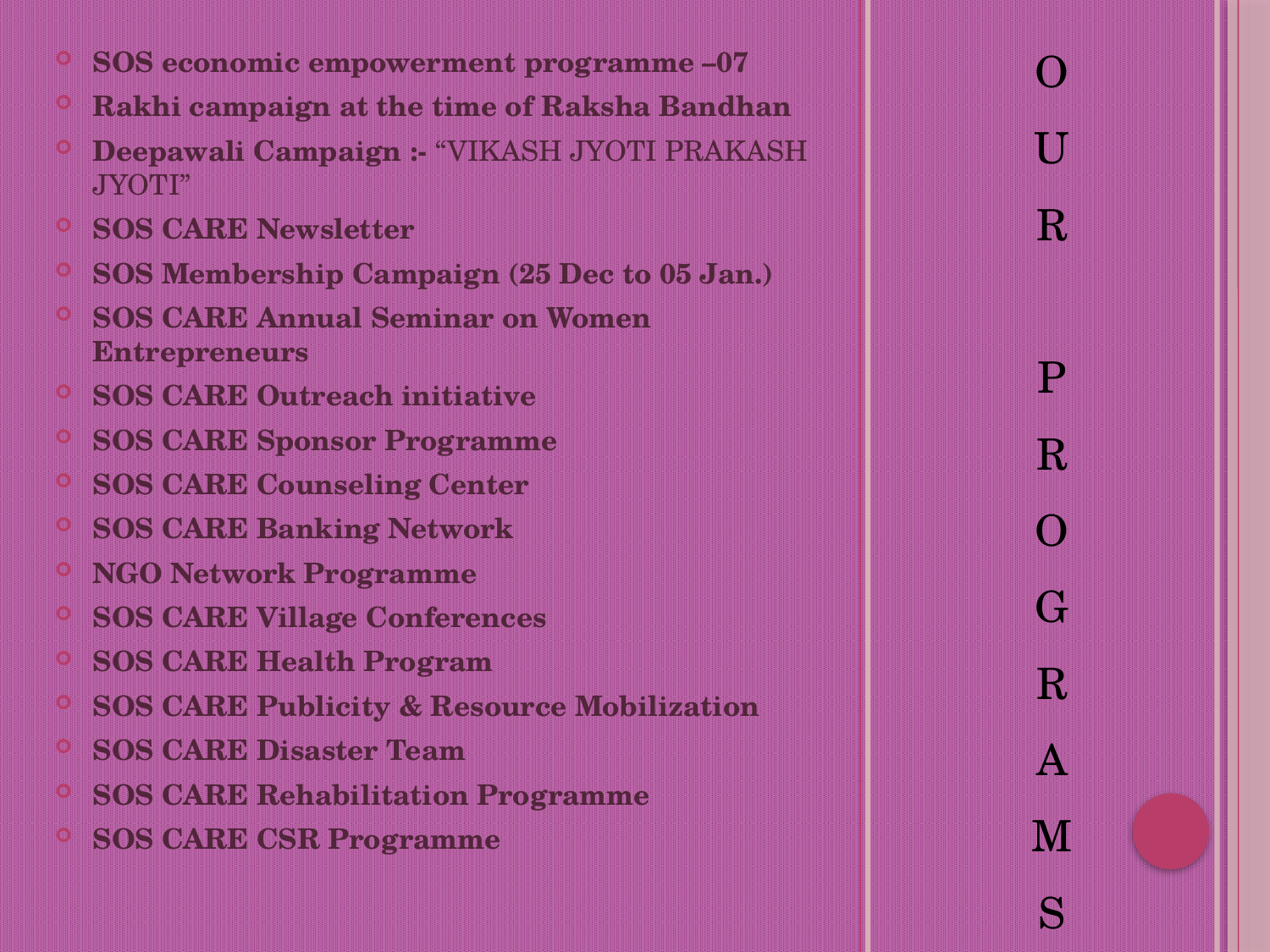

SOS economic empowerment programme –07
Rakhi campaign at the time of Raksha Bandhan
Deepawali Campaign :- “VIKASH JYOTI PRAKASH JYOTI”
SOS CARE Newsletter
SOS Membership Campaign (25 Dec to 05 Jan.)
SOS CARE Annual Seminar on Women Entrepreneurs
SOS CARE Outreach initiative
SOS CARE Sponsor Programme
SOS CARE Counseling Center
SOS CARE Banking Network
NGO Network Programme
SOS CARE Village Conferences
SOS CARE Health Program
SOS CARE Publicity & Resource Mobilization
SOS CARE Disaster Team
SOS CARE Rehabilitation Programme
SOS CARE CSR Programme

O
u
R

P
R
O
G
R
A
M
s
#